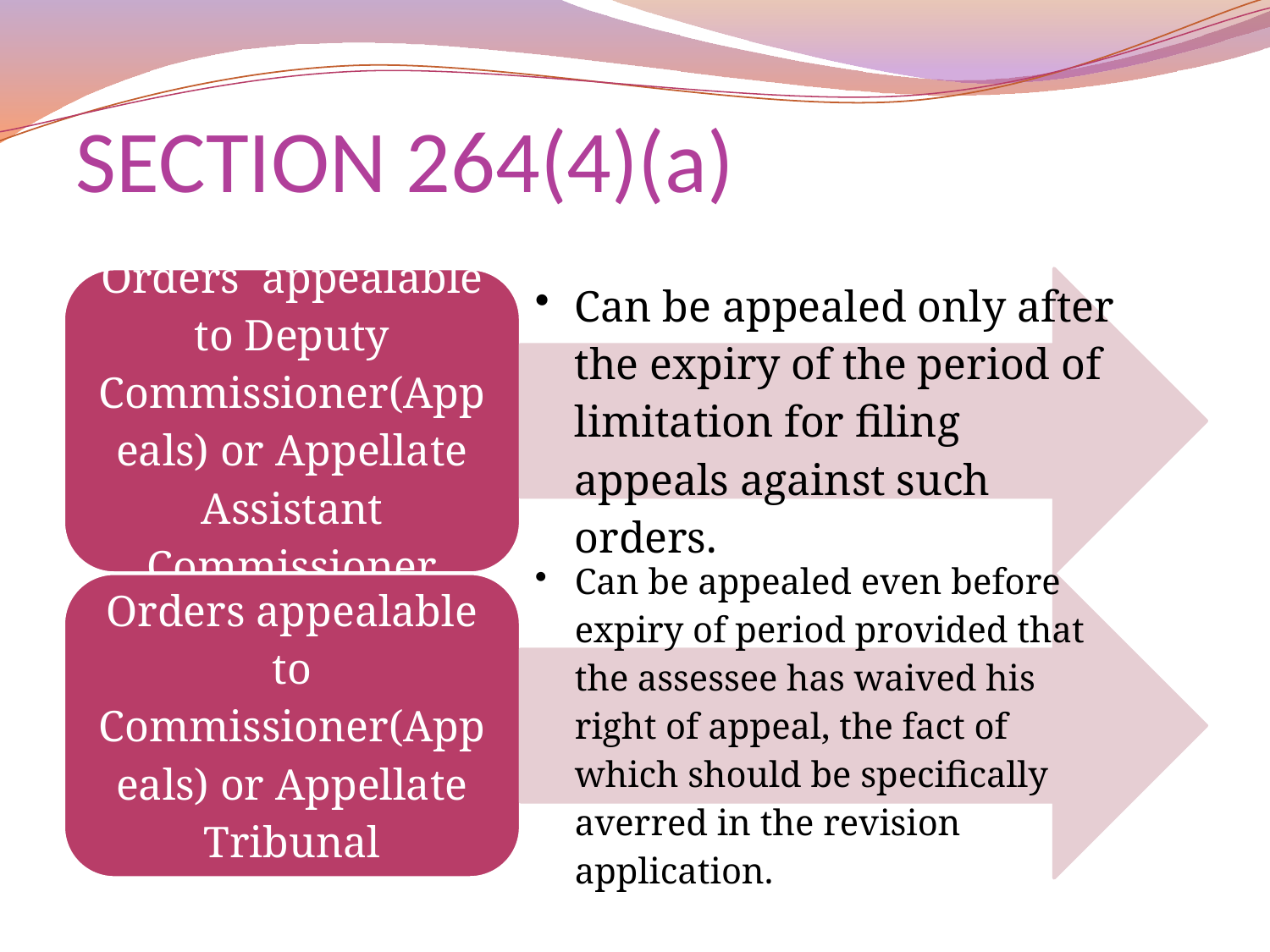

# SECTION 264(4)(a)
Orders  appealable to Deputy Commissioner(Appeals) or Appellate Assistant Commissioner
Can be appealed only after the expiry of the period of limitation for filing appeals against such orders.
Orders appealable to Commissioner(Appeals) or Appellate Tribunal
Can be appealed even before expiry of period provided that the assessee has waived his right of appeal, the fact of which should be specifically averred in the revision application.